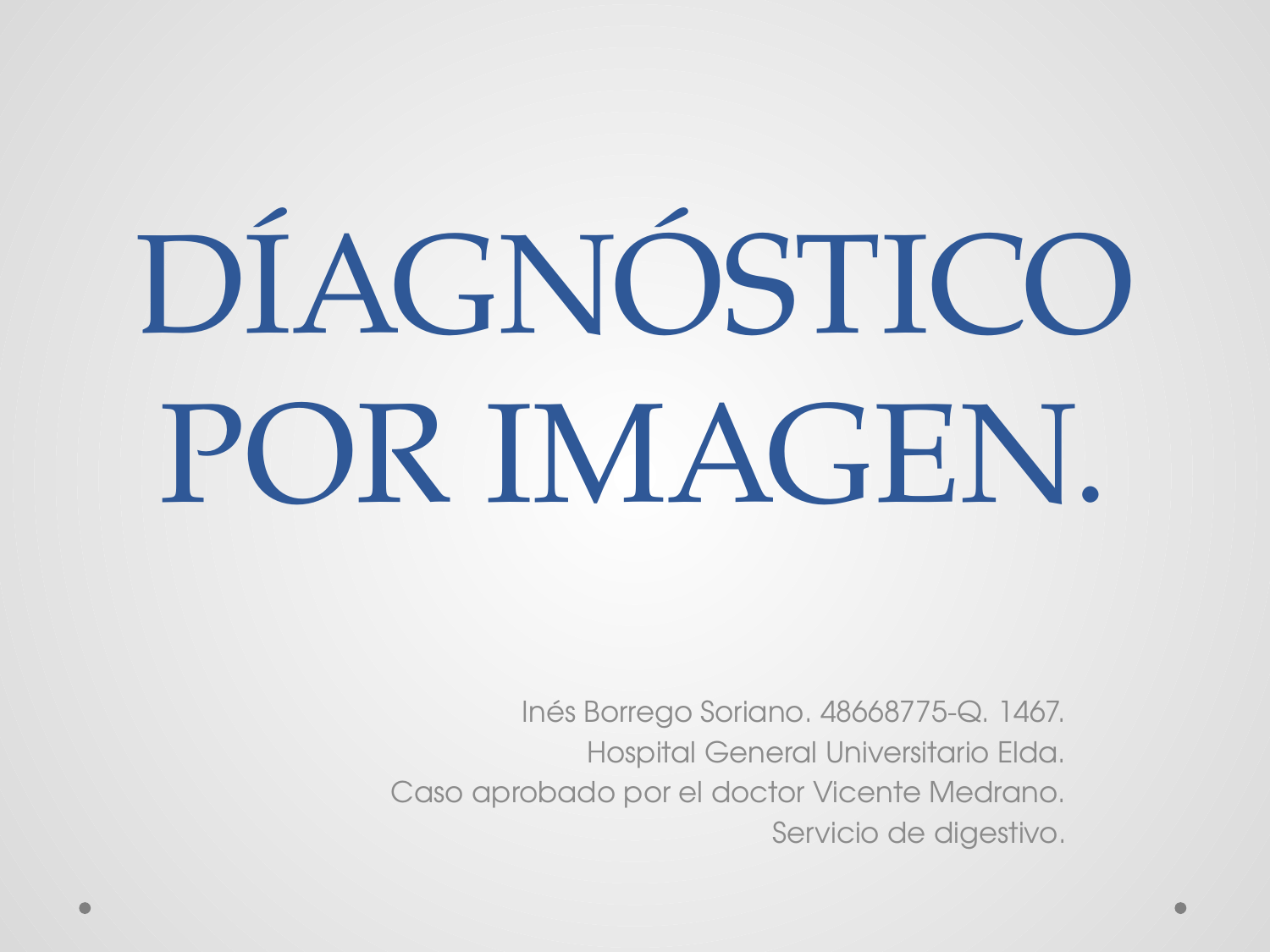

# DÍAGNÓSTICO POR IMAGEN.
Inés Borrego Soriano. 48668775-Q. 1467.
Hospital General Universitario Elda.
Caso aprobado por el doctor Vicente Medrano.
Servicio de digestivo.